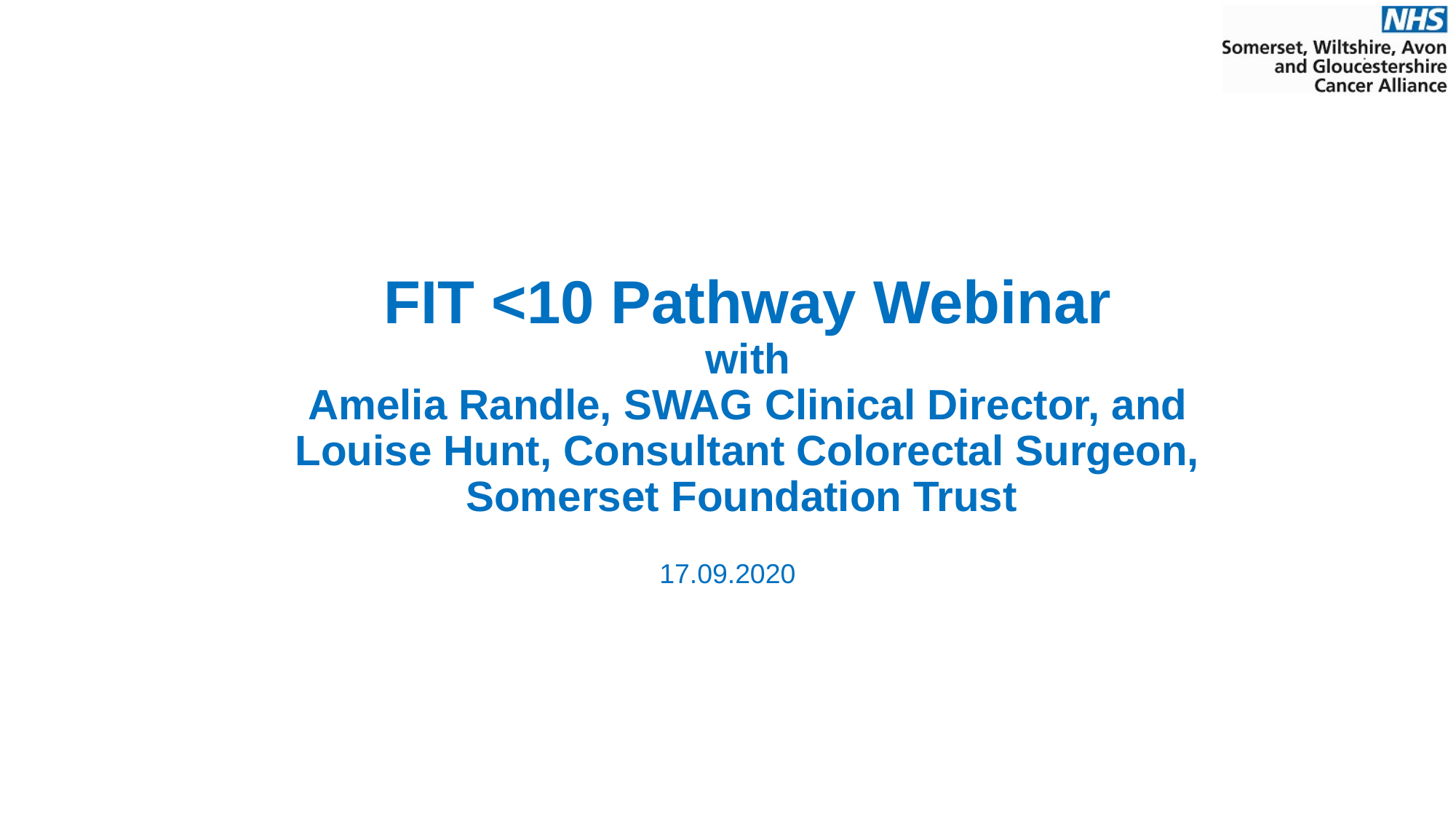

# FIT <10 Pathway Webinar with Amelia Randle, SWAG Clinical Director, and Louise Hunt, Consultant Colorectal Surgeon, Somerset Foundation Trust
17.09.2020